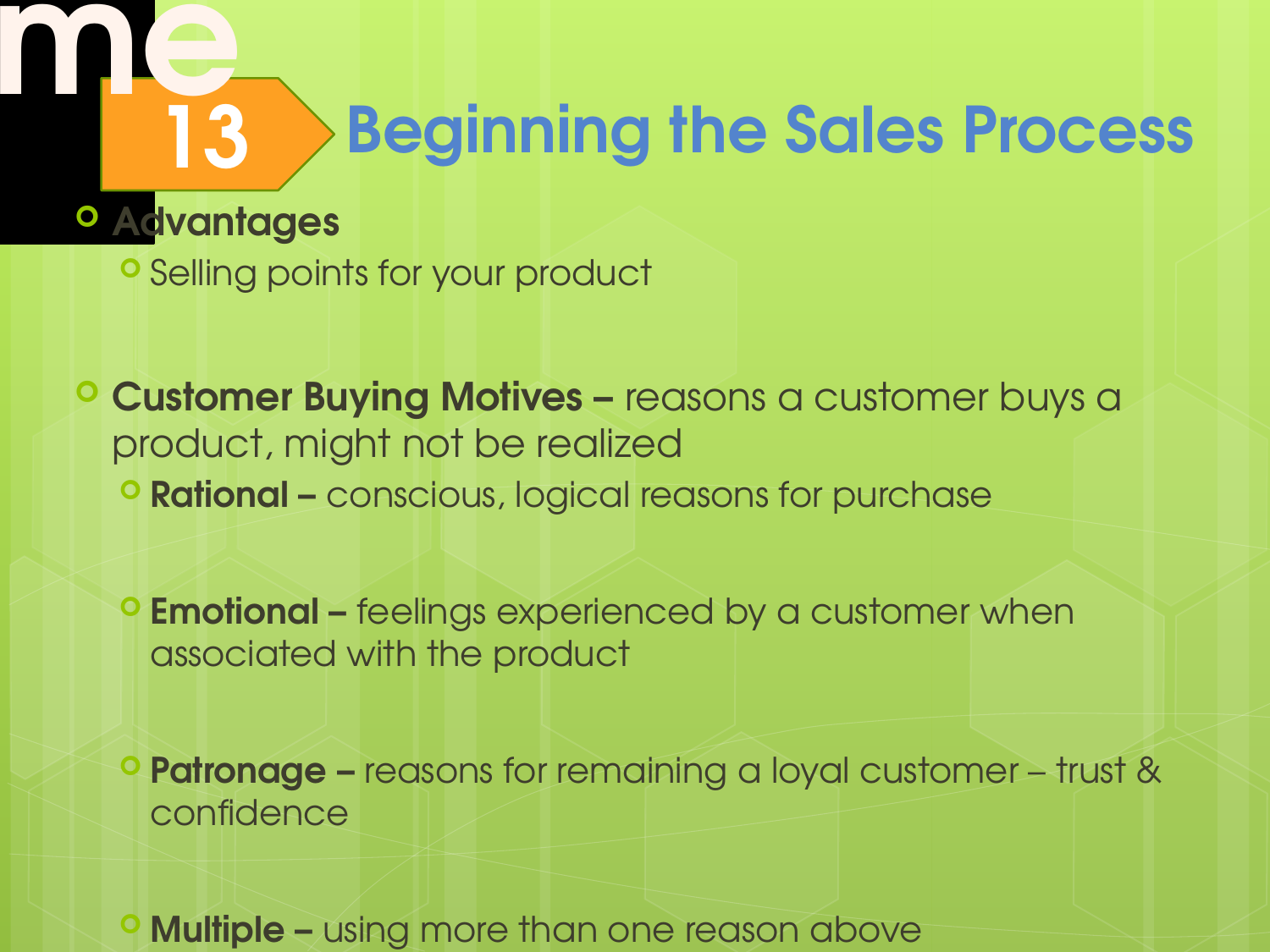

Advantages
Selling points for your product

Customer Buying Motives – reasons a customer buys a product, might not be realized
Rational – conscious, logical reasons for purchase

Emotional – feelings experienced by a customer when associated with the product

Patronage – reasons for remaining a loyal customer – trust & confidence

Multiple – using more than one reason above